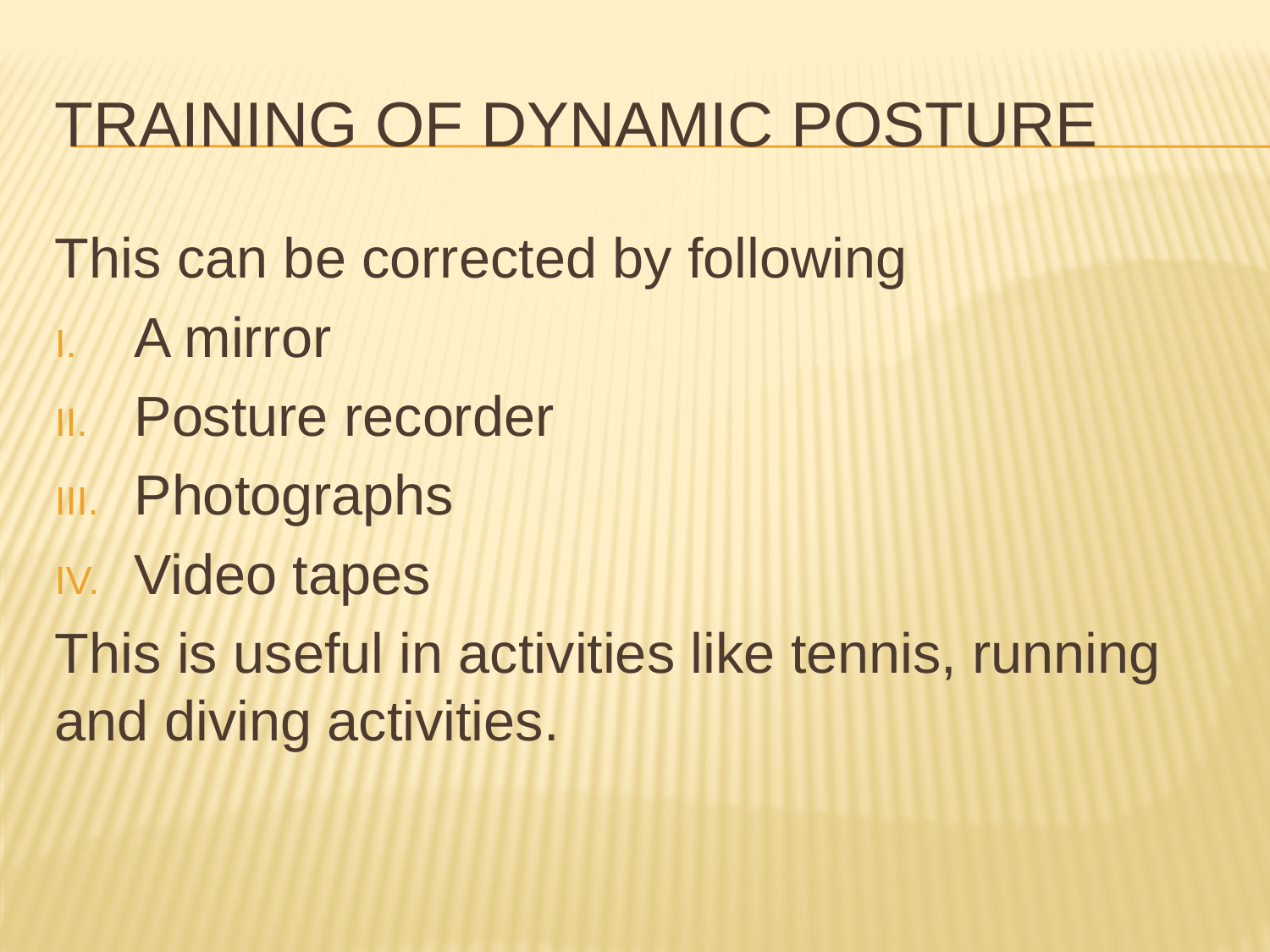

# TRAINING OF DYNAMIC POSTURE
This can be corrected by following
A mirror
Posture recorder
Photographs
Video tapes
This is useful in activities like tennis, running and diving activities.